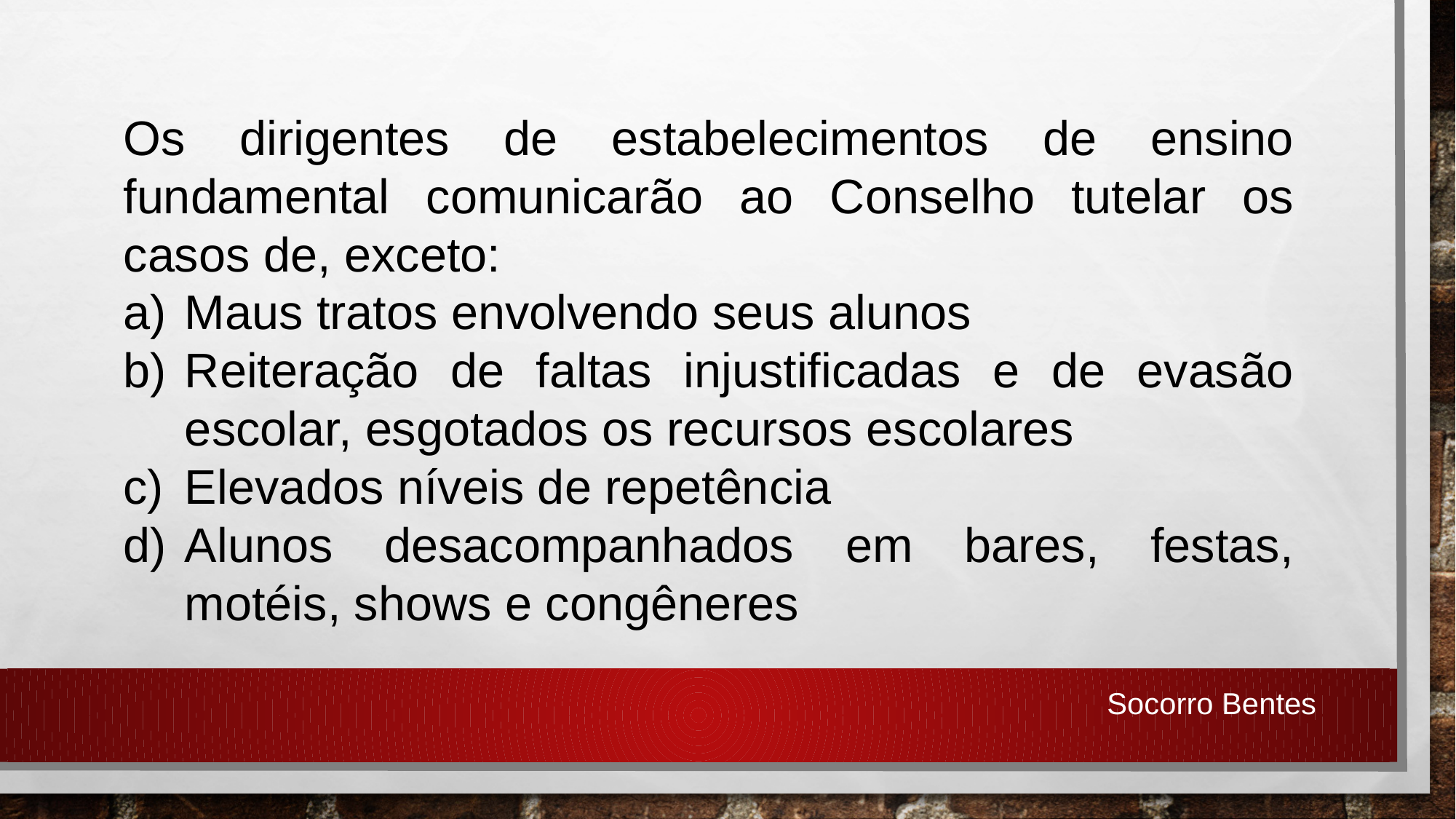

Os dirigentes de estabelecimentos de ensino fundamental comunicarão ao Conselho tutelar os casos de, exceto:
Maus tratos envolvendo seus alunos
Reiteração de faltas injustificadas e de evasão escolar, esgotados os recursos escolares
Elevados níveis de repetência
Alunos desacompanhados em bares, festas, motéis, shows e congêneres

Socorro Bentes